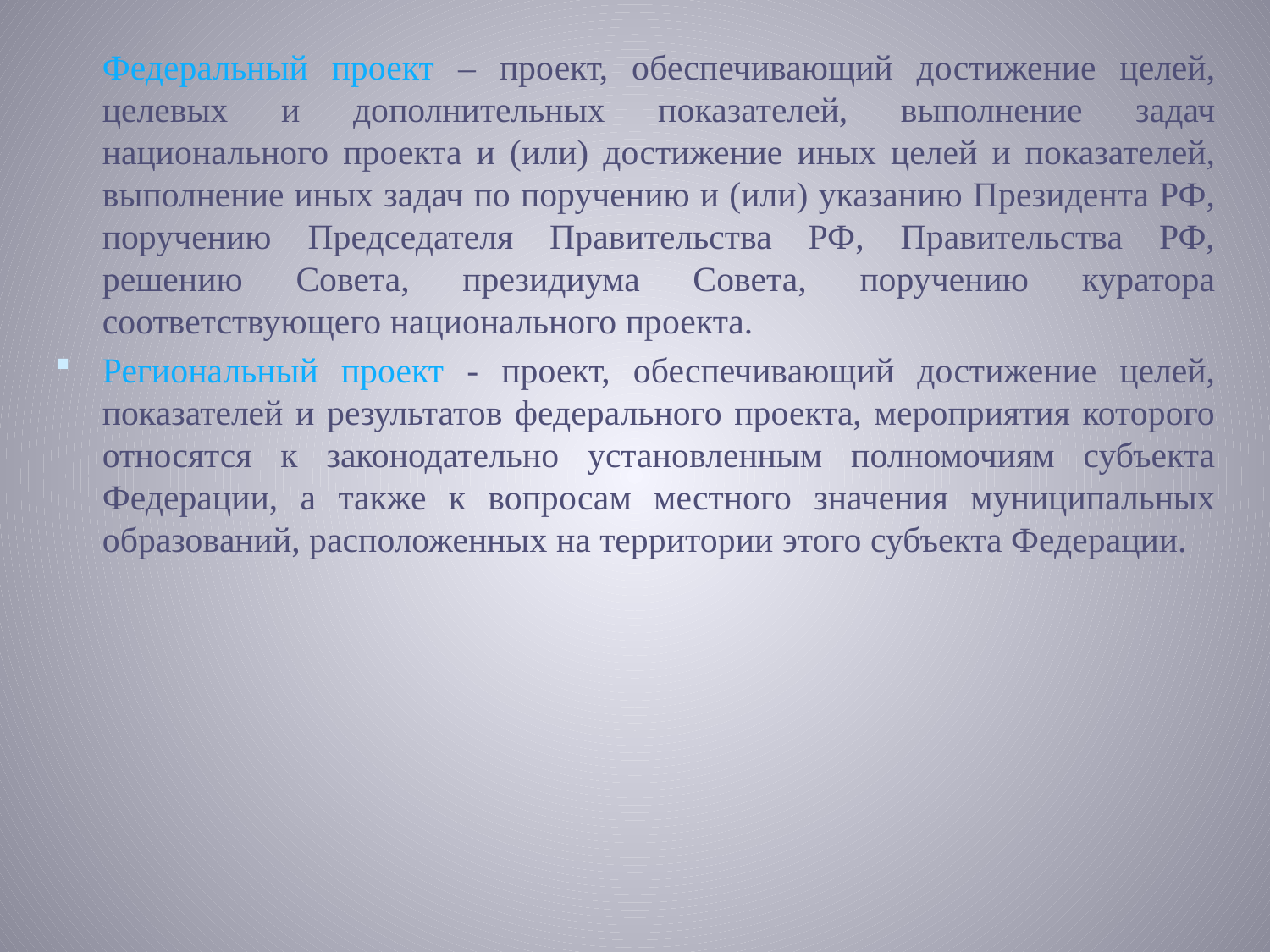

#
Федеральный проект – проект, обеспечивающий достижение целей, целевых и дополнительных показателей, выполнение задач национального проекта и (или) достижение иных целей и показателей, выполнение иных задач по поручению и (или) указанию Президента РФ, поручению Председателя Правительства РФ, Правительства РФ, решению Совета, президиума Совета, поручению куратора соответствующего национального проекта.
Региональный проект - проект, обеспечивающий достижение целей, показателей и результатов федерального проекта, мероприятия которого относятся к законодательно установленным полномочиям субъекта Федерации, а также к вопросам местного значения муниципальных образований, расположенных на территории этого субъекта Федерации.